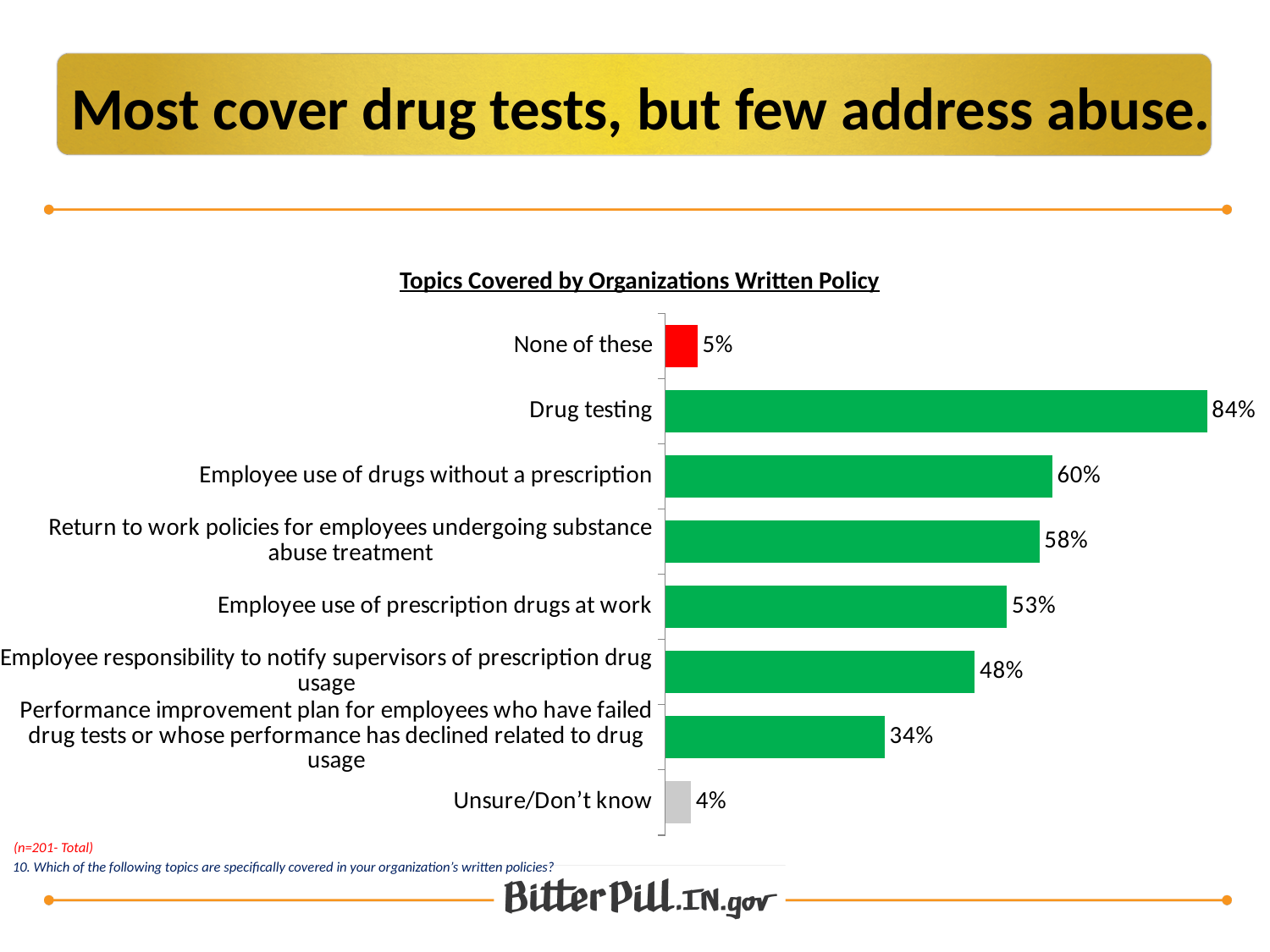

Most cover drug tests, but few address abuse.
Topics Covered by Organizations Written Policy

### Chart

| Category | Column2 |
|---|---|
| None of these | 0.05 |
| Drug testing | 0.84 |
| Employee use of drugs without a prescription | 0.6 |
| Return to work policies for employees undergoing substance abuse treatment | 0.58 |
| Employee use of prescription drugs at work | 0.53 |
| Employee responsibility to notify supervisors of prescription drug usage | 0.48 |
| Performance improvement plan for employees who have failed drug tests or whose performance has declined related to drug usage | 0.34 |
| Unsure/Don’t know | 0.04 |
(n=201- Total)
10. Which of the following topics are specifically covered in your organization’s written policies?